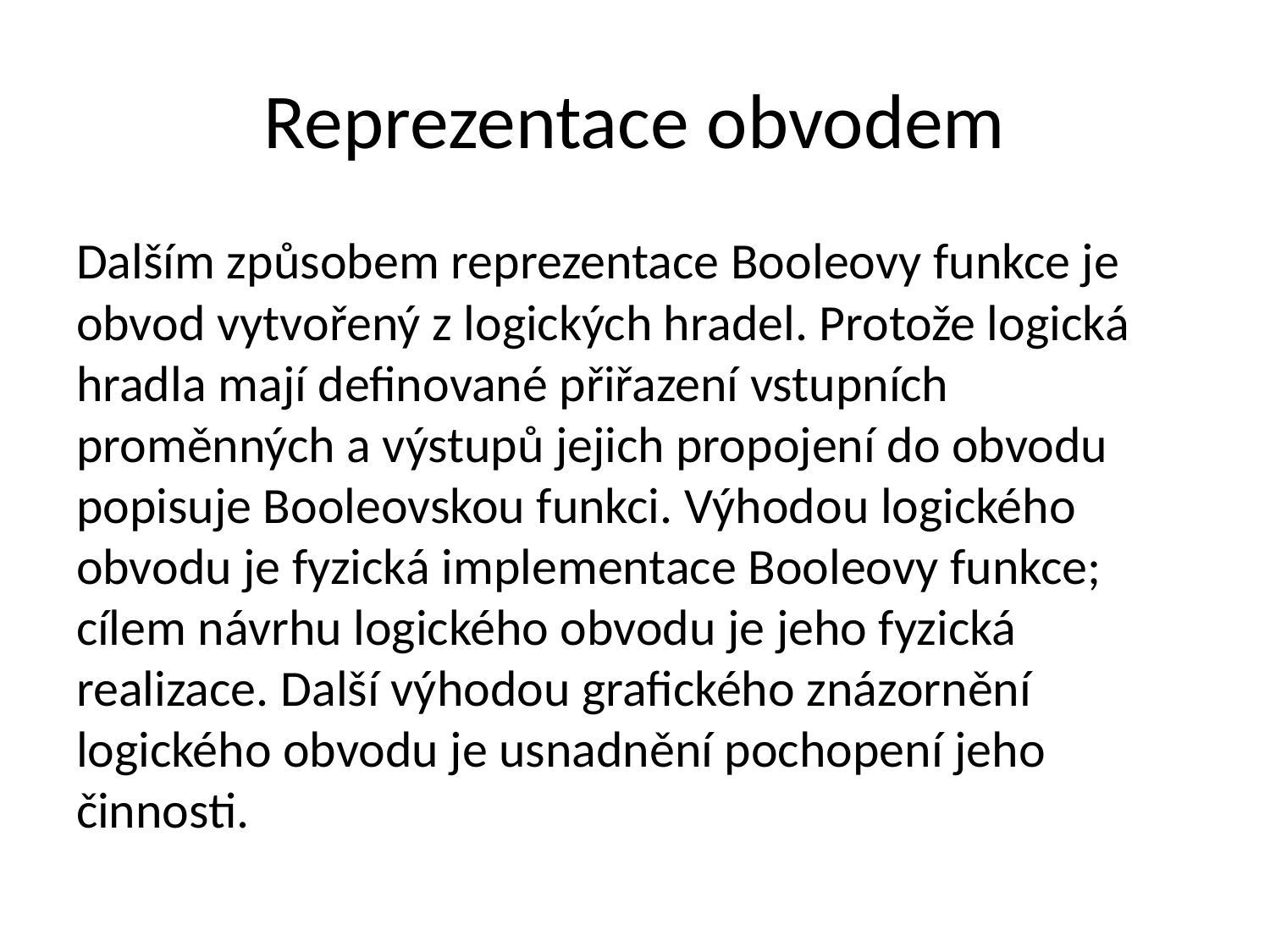

# Reprezentace obvodem
Dalším způsobem reprezentace Booleovy funkce je obvod vytvořený z logických hradel. Protože logická hradla mají definované přiřazení vstupních proměnných a výstupů jejich propojení do obvodu popisuje Booleovskou funkci. Výhodou logického obvodu je fyzická implementace Booleovy funkce; cílem návrhu logického obvodu je jeho fyzická realizace. Další výhodou grafického znázornění logického obvodu je usnadnění pochopení jeho činnosti.